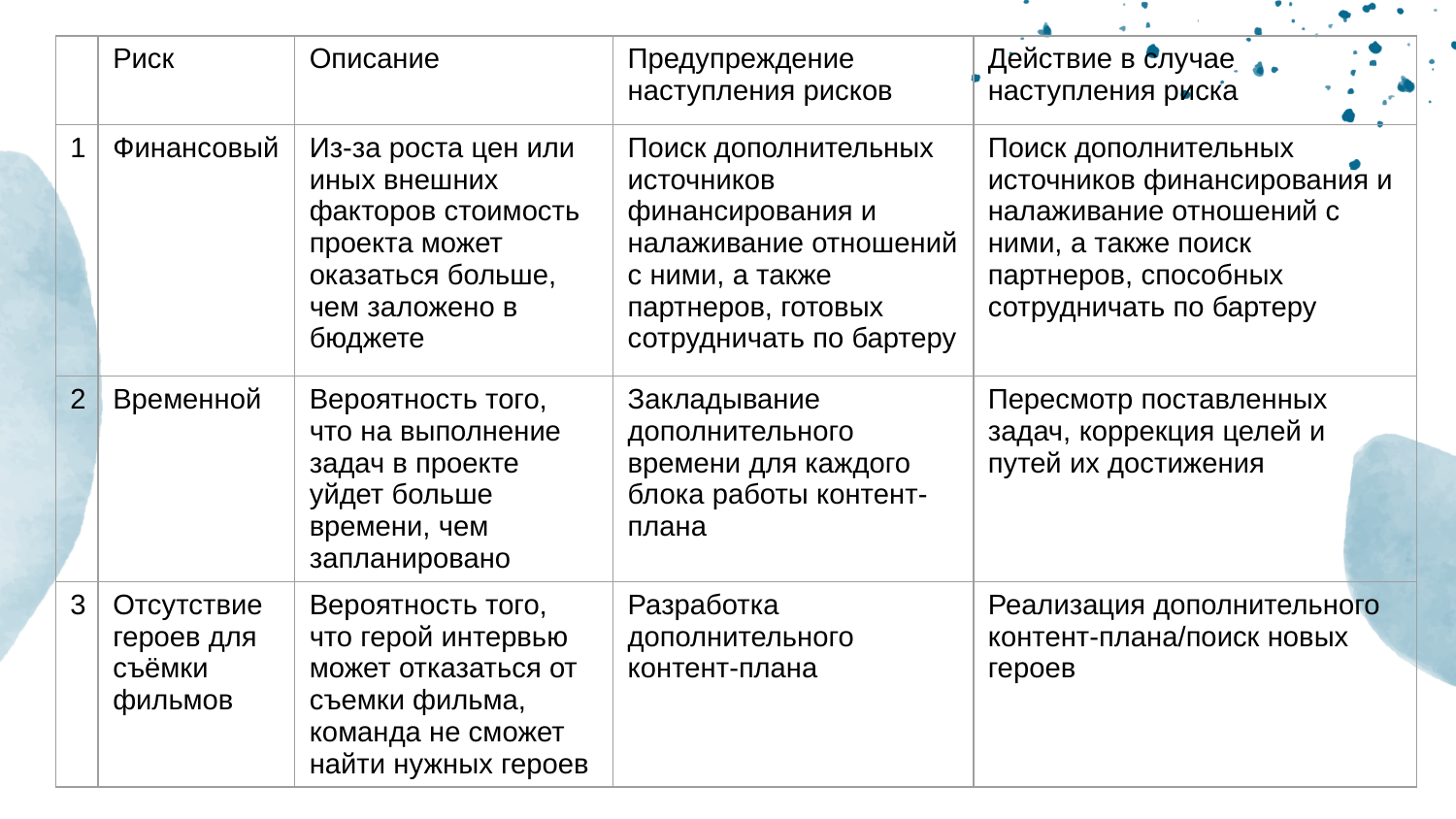

|  | Риск | Описание | Предупреждение наступления рисков | Действие в случае наступления риска |
| --- | --- | --- | --- | --- |
| 1 | Финансовый | Из-за роста цен или иных внешних факторов стоимость проекта может оказаться больше, чем заложено в бюджете | Поиск дополнительных источников финансирования и налаживание отношений с ними, а также партнеров, готовых сотрудничать по бартеру | Поиск дополнительных источников финансирования и налаживание отношений с ними, а также поиск партнеров, способных сотрудничать по бартеру |
| 2 | Временной | Вероятность того, что на выполнение задач в проекте уйдет больше времени, чем запланировано | Закладывание дополнительного времени для каждого блока работы контент-плана | Пересмотр поставленных задач, коррекция целей и путей их достижения |
| 3 | Отсутствие героев для съёмки фильмов | Вероятность того, что герой интервью может отказаться от съемки фильма, команда не сможет найти нужных героев | Разработка дополнительного контент-плана | Реализация дополнительного контент-плана/поиск новых героев |